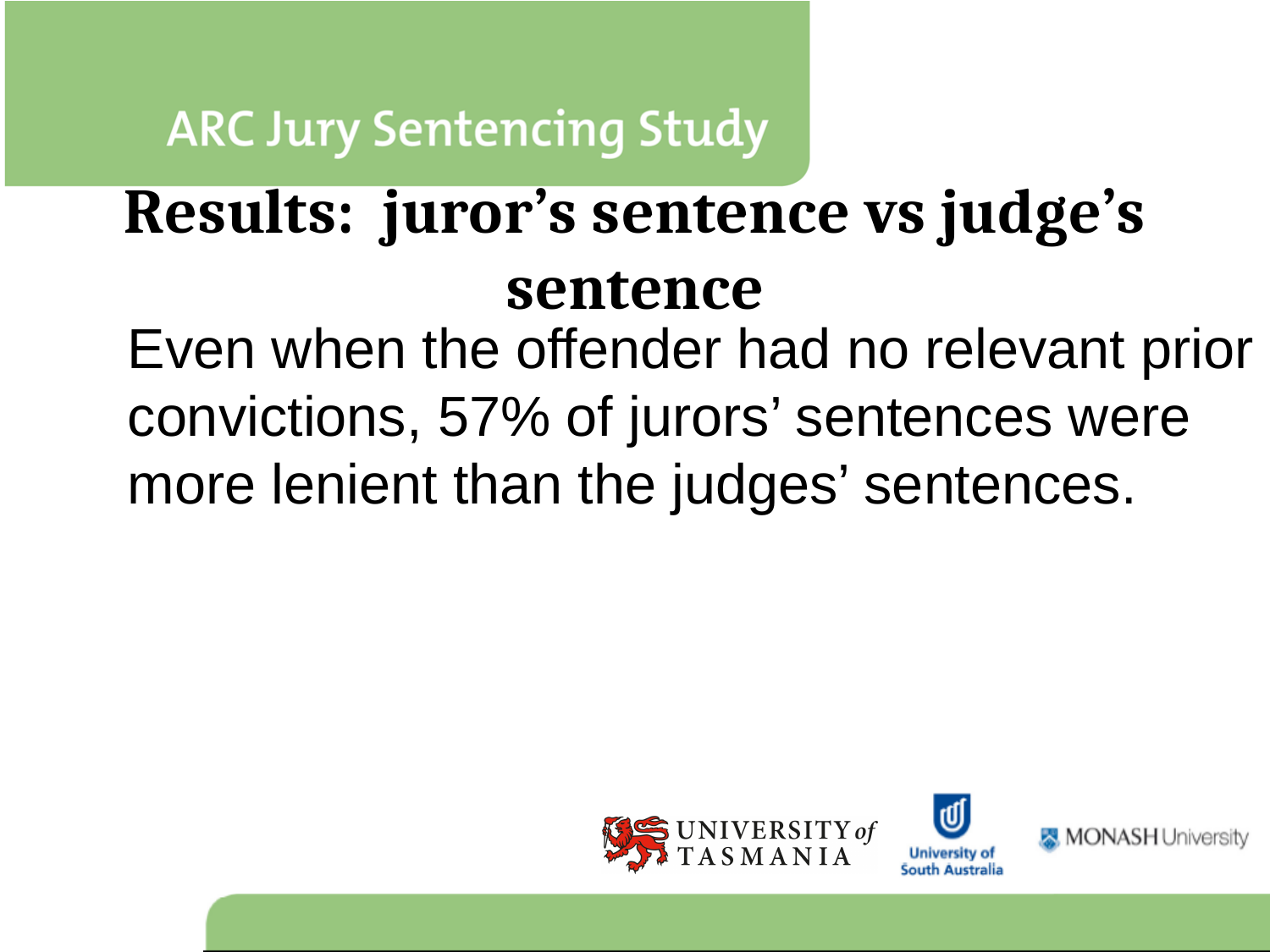

# Results:  juror’s sentence vs judge’s sentence
Even when the offender had no relevant prior convictions, 57% of jurors’ sentences were more lenient than the judges’ sentences.